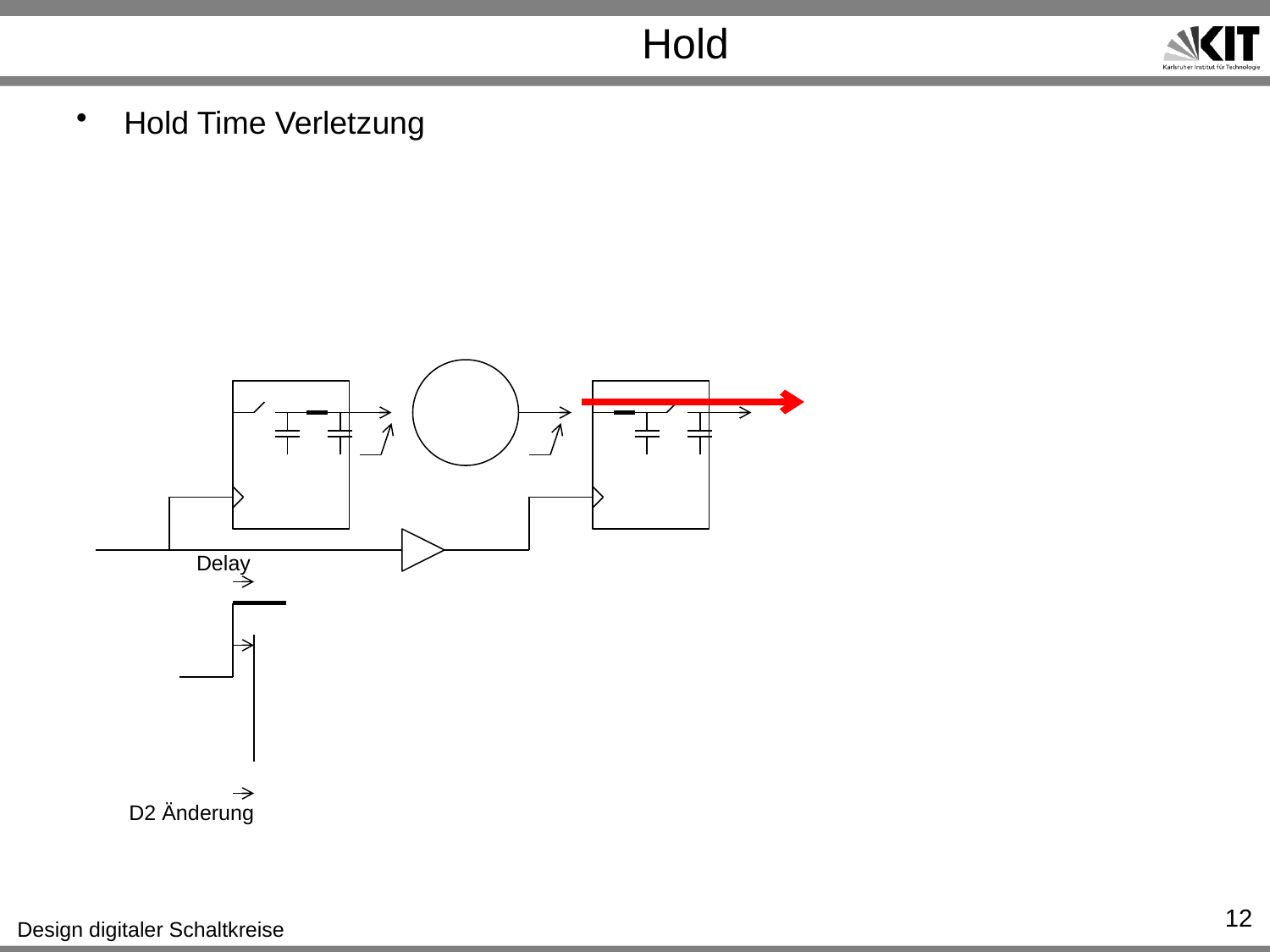

# Hold
Hold Time Verletzung

Delay
D2 Änderung
12